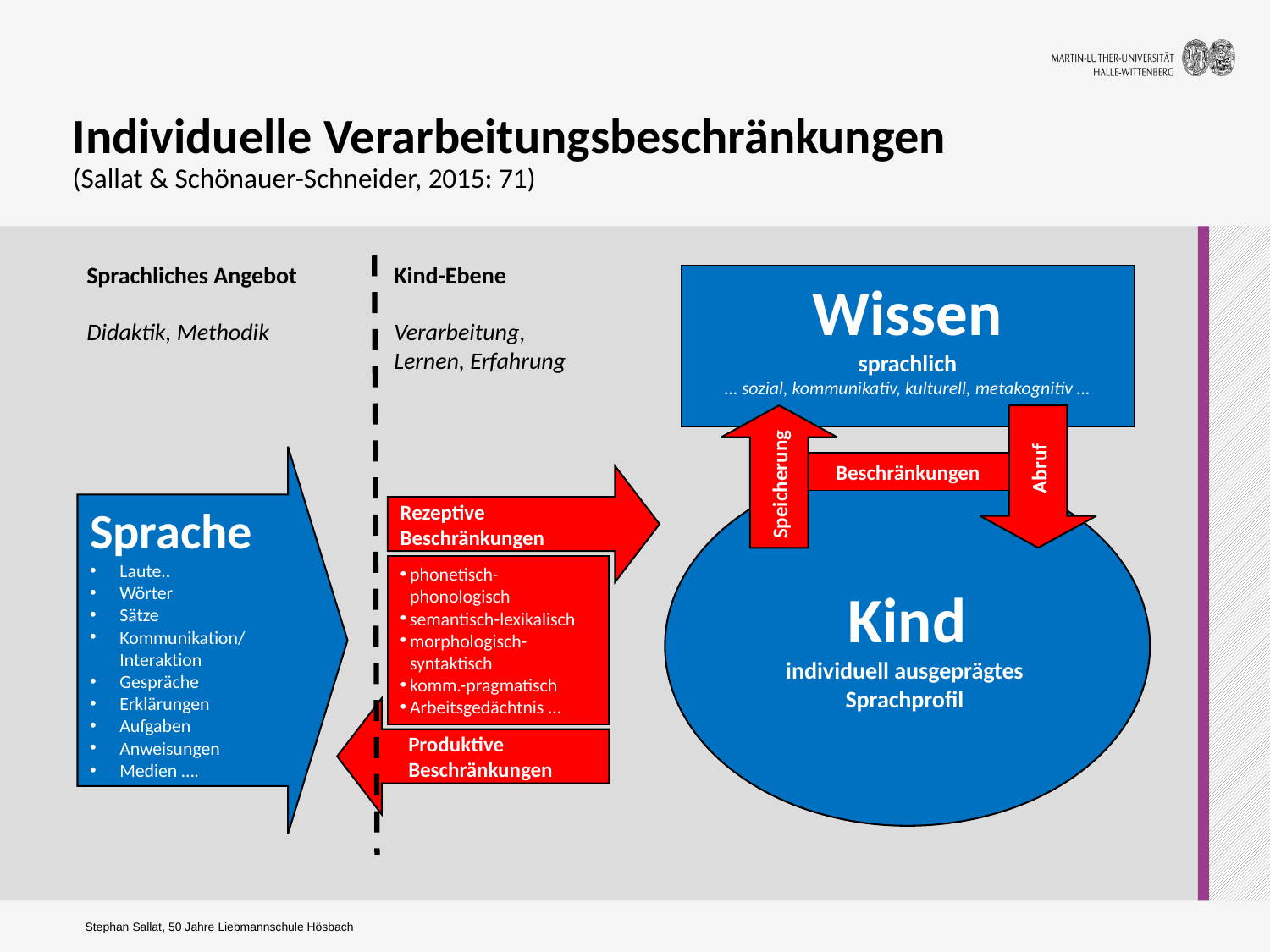

# Individuelle Verarbeitungsbeschränkungen (Sallat & Schönauer-Schneider, 2015: 71)

Sprachliches Angebot

Didaktik, Methodik
Kind-Ebene

Verarbeitung, Lernen, Erfahrung
Wissen
sprachlich
… sozial, kommunikativ, kulturell, metakognitiv …

Abruf
Speicherung
Sprache
Laute..
Wörter
Sätze
Kommunikation/ Interaktion
Gespräche
Erklärungen
Aufgaben
Anweisungen
Medien ….
Beschränkungen
Rezeptive Beschränkungen
Kind
individuell ausgeprägtes
Sprachprofil
phonetisch-phonologisch
semantisch-lexikalisch
morphologisch-syntaktisch
komm.-pragmatisch
Arbeitsgedächtnis …
Produktive Beschränkungen
Stephan Sallat, 50 Jahre Liebmannschule Hösbach